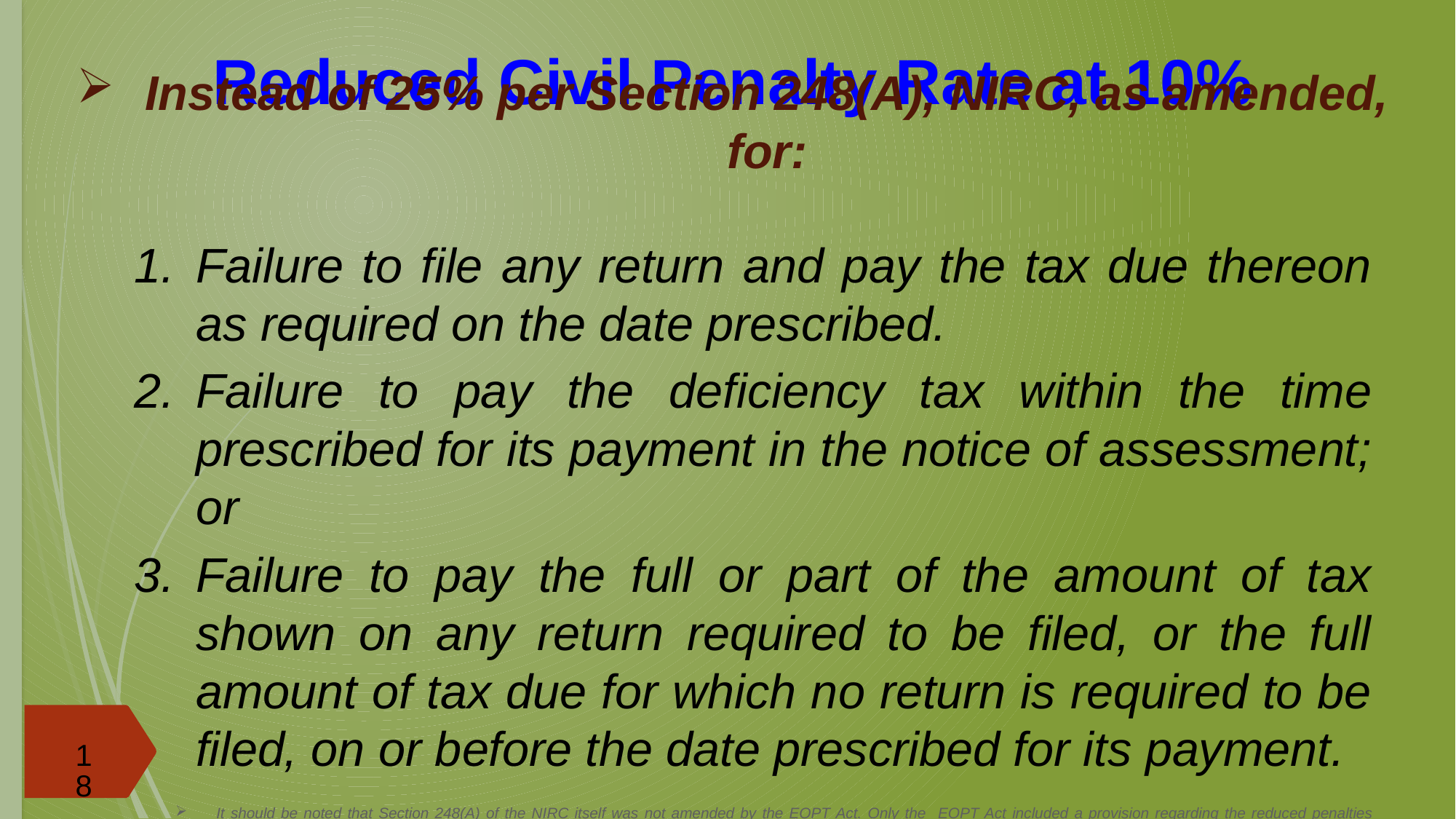

# Reduced Civil Penalty Rate at 10%
Instead of 25% per Section 248(A), NIRC, as amended, for:
Failure to file any return and pay the tax due thereon as required on the date prescribed.
Failure to pay the deficiency tax within the time prescribed for its payment in the notice of assessment; or
Failure to pay the full or part of the amount of tax shown on any return required to be filed, or the full amount of tax due for which no return is required to be filed, on or before the date prescribed for its payment.

It should be noted that Section 248(A) of the NIRC itself was not amended by the EOPT Act. Only the  EOPT Act included a provision regarding the reduced penalties granted to covered taxpayers.
18